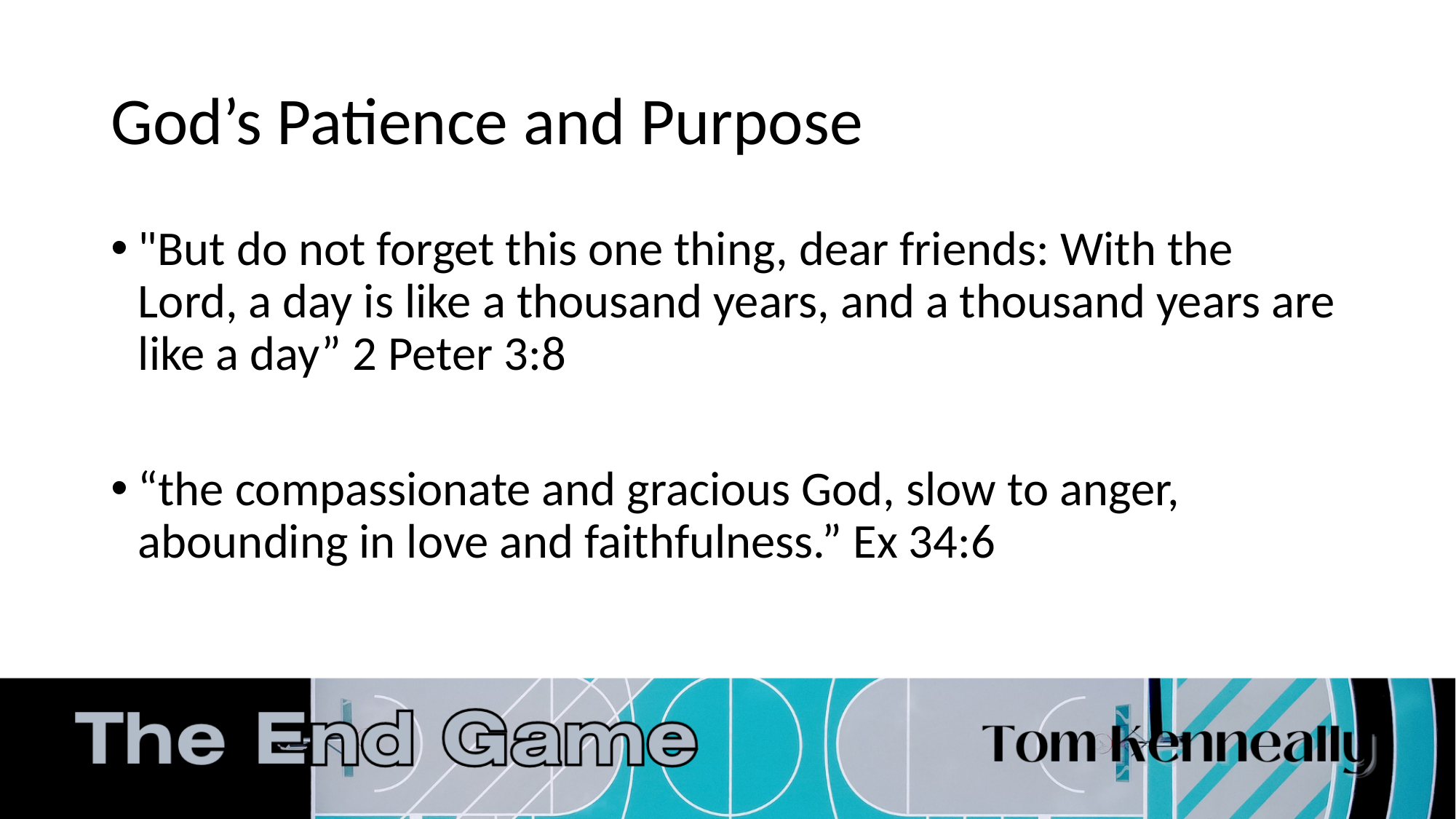

# God’s Patience and Purpose
"But do not forget this one thing, dear friends: With the Lord, a day is like a thousand years, and a thousand years are like a day” 2 Peter 3:8

“the compassionate and gracious God, slow to anger, abounding in love and faithfulness.” Ex 34:6